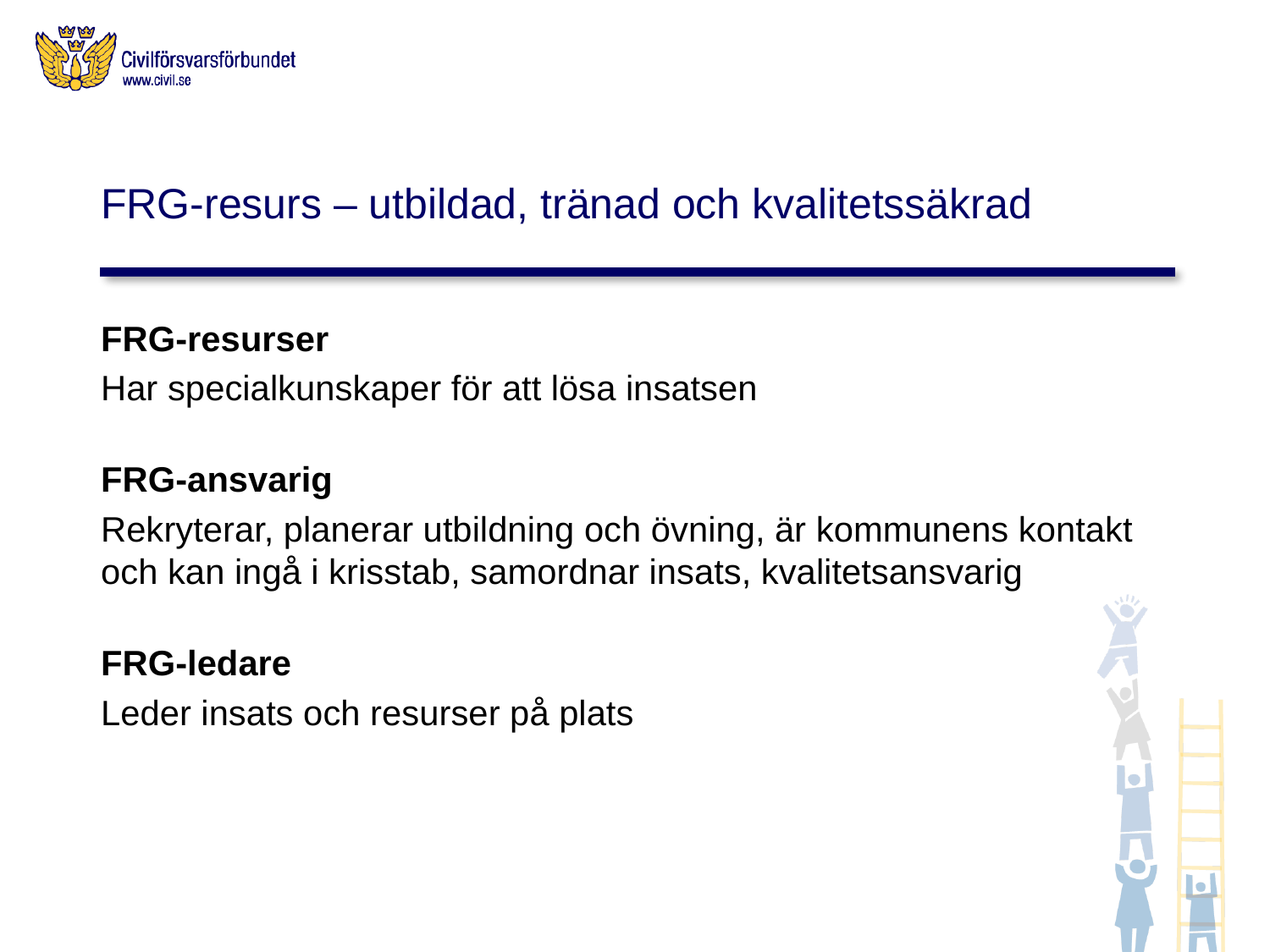

# FRG-resurs – utbildad, tränad och kvalitetssäkrad
FRG-resurser
Har specialkunskaper för att lösa insatsen
FRG-ansvarig
Rekryterar, planerar utbildning och övning, är kommunens kontakt och kan ingå i krisstab, samordnar insats, kvalitetsansvarig
FRG-ledare
Leder insats och resurser på plats